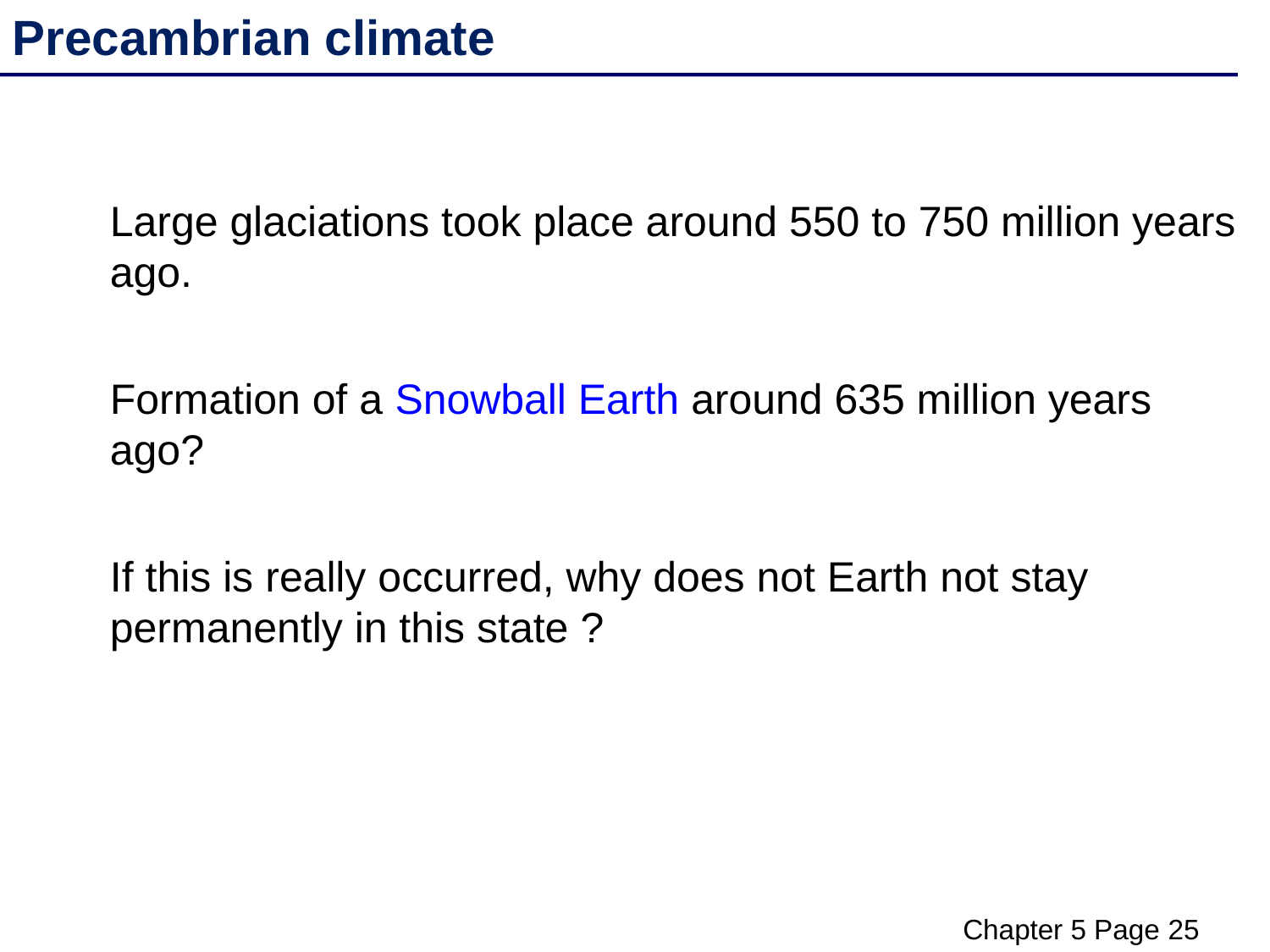

Precambrian climate

Large glaciations took place around 550 to 750 million years ago.

Formation of a Snowball Earth around 635 million years ago?

If this is really occurred, why does not Earth not stay permanently in this state ?
Chapter 5 Page 25